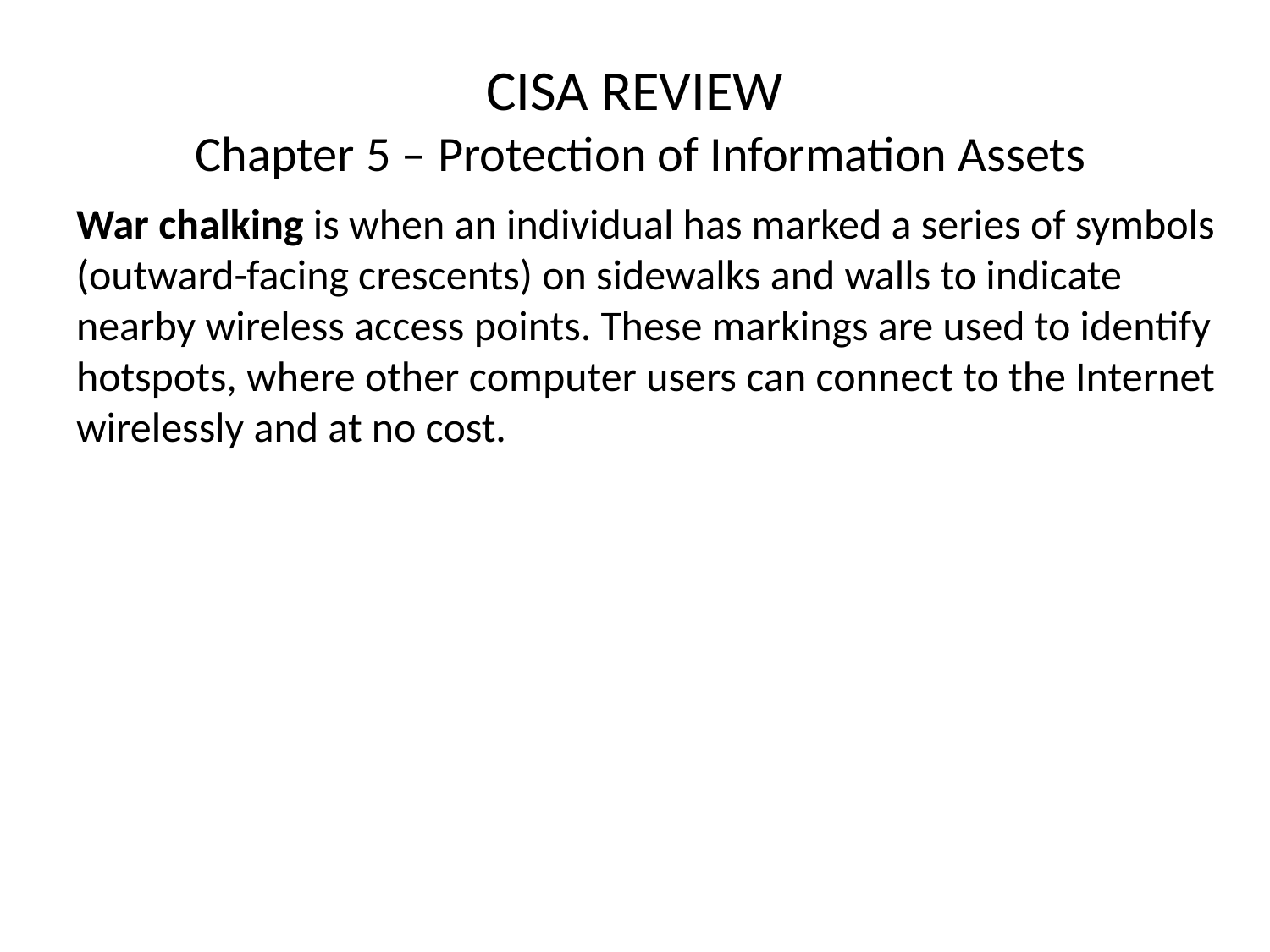

# CISA REVIEW Chapter 5 – Protection of Information Assets
War chalking is when an individual has marked a series of symbols (outward-facing crescents) on sidewalks and walls to indicate nearby wireless access points. These markings are used to identify hotspots, where other computer users can connect to the Internet wirelessly and at no cost.